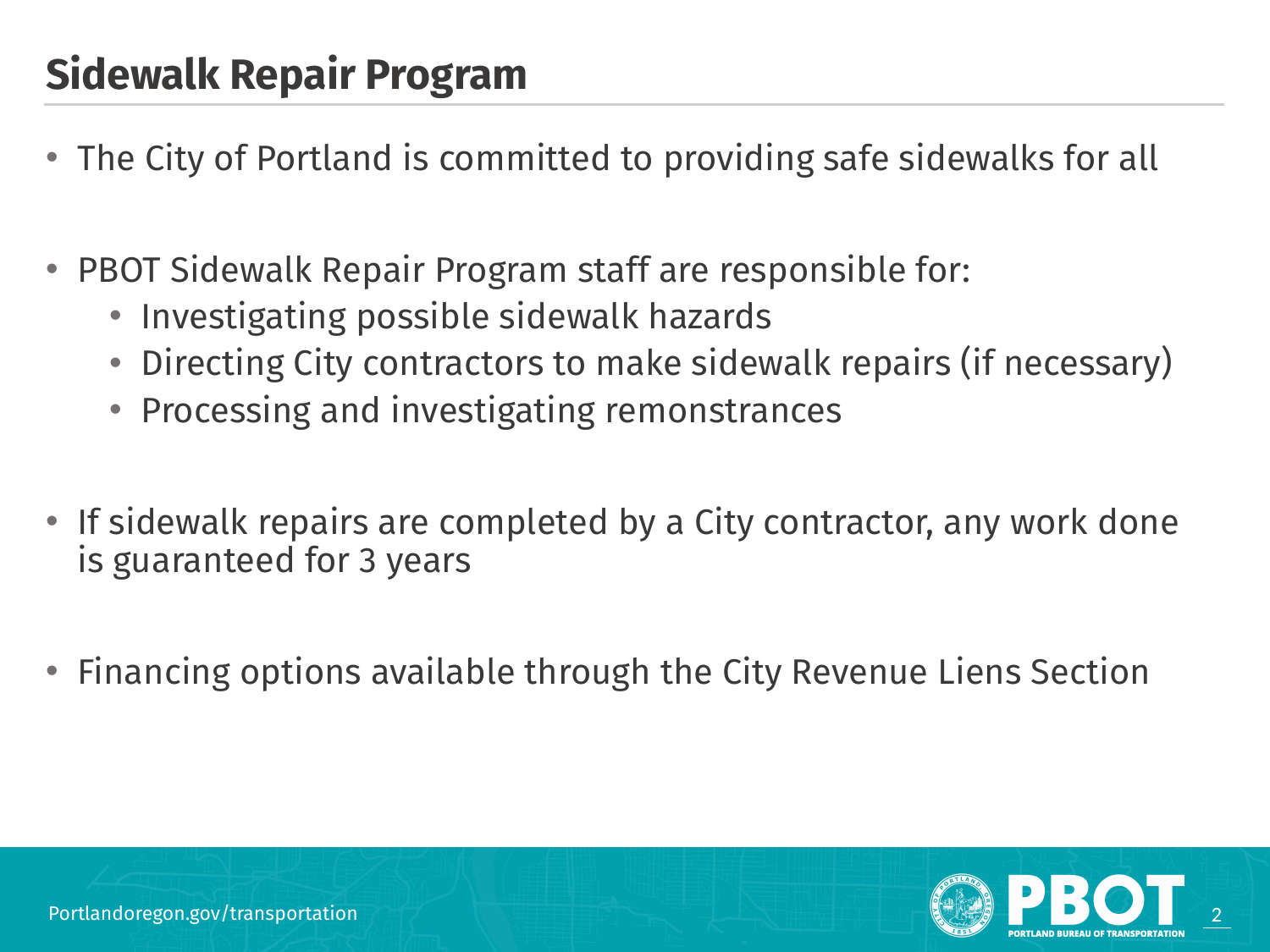

# Sidewalk Repair Program
The City of Portland is committed to providing safe sidewalks for all

PBOT Sidewalk Repair Program staff are responsible for:
Investigating possible sidewalk hazards
Directing City contractors to make sidewalk repairs (if necessary)
Processing and investigating remonstrances

If sidewalk repairs are completed by a City contractor, any work done is guaranteed for 3 years

Financing options available through the City Revenue Liens Section